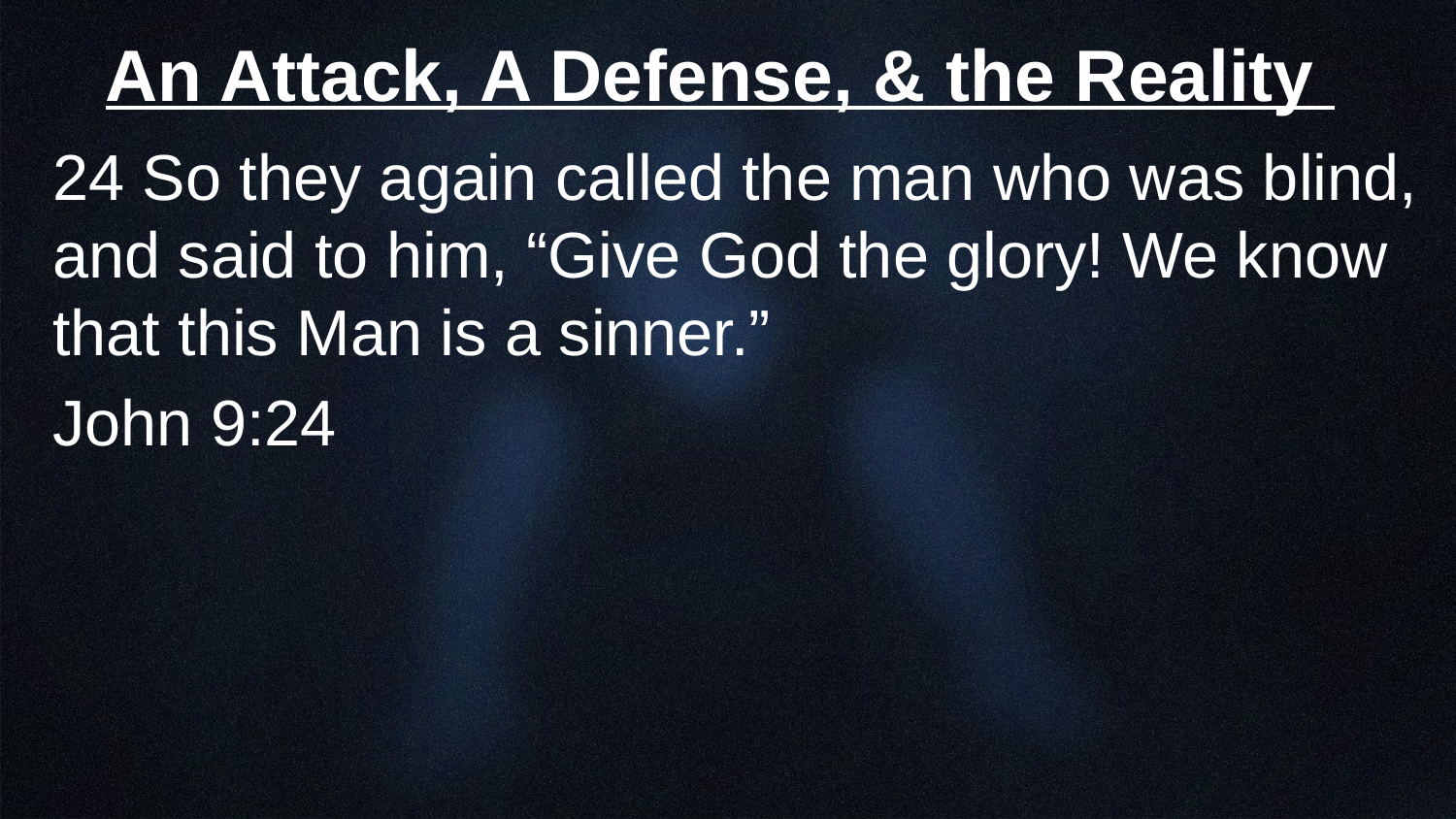

# An Attack, A Defense, & the Reality
24 So they again called the man who was blind, and said to him, “Give God the glory! We know that this Man is a sinner.”
John 9:24